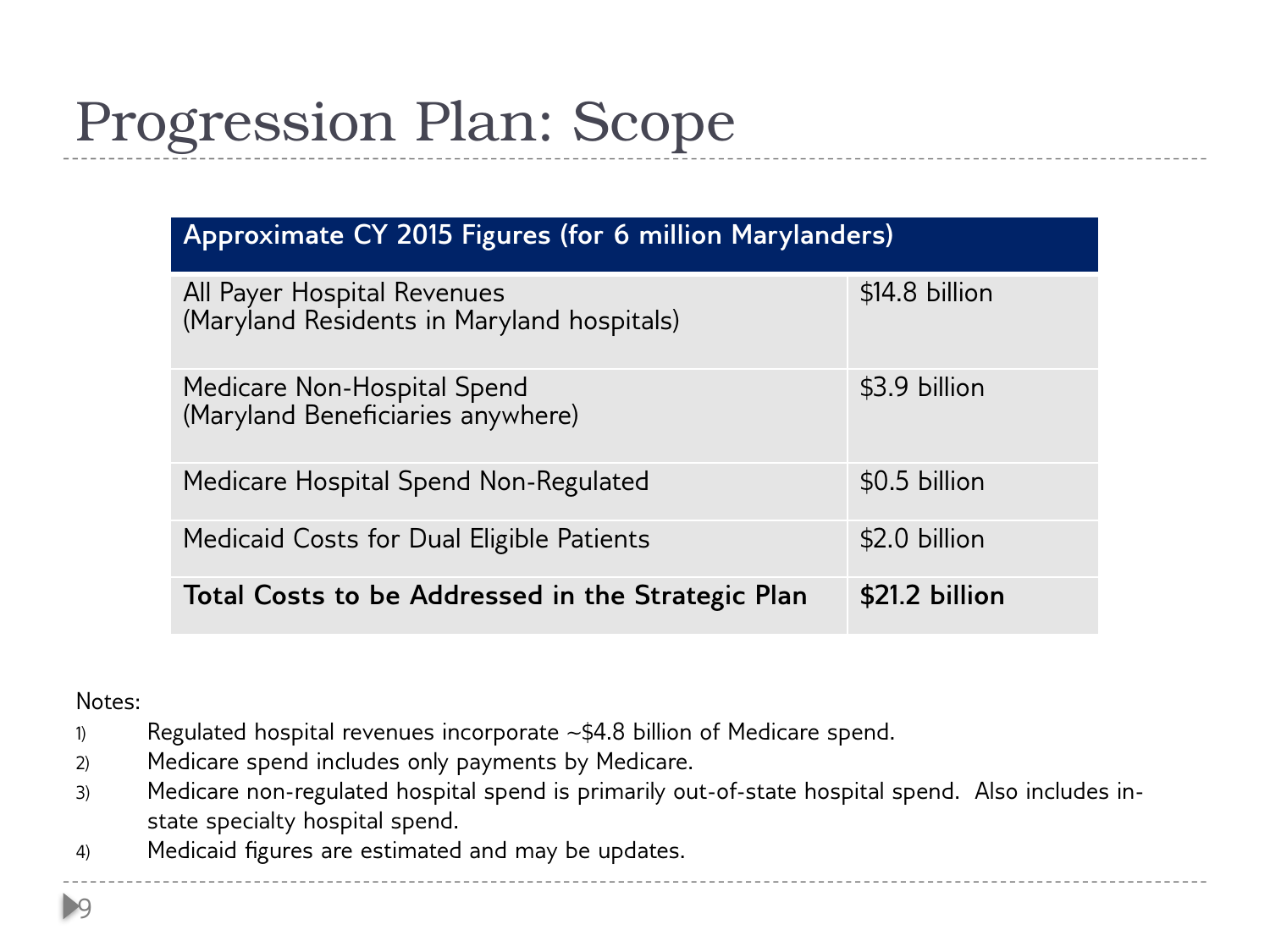

# Progression Plan: Scope
| Approximate CY 2015 Figures (for 6 million Marylanders) |  |
| --- | --- |
| All Payer Hospital Revenues (Maryland Residents in Maryland hospitals) | $14.8 billion |
| Medicare Non-Hospital Spend (Maryland Beneficiaries anywhere) | $3.9 billion |
| Medicare Hospital Spend Non-Regulated | $0.5 billion |
| Medicaid Costs for Dual Eligible Patients | $2.0 billion |
| Total Costs to be Addressed in the Strategic Plan | $21.2 billion |
Notes:
Regulated hospital revenues incorporate ~$4.8 billion of Medicare spend.
Medicare spend includes only payments by Medicare.
Medicare non-regulated hospital spend is primarily out-of-state hospital spend.  Also includes in-state specialty hospital spend.
Medicaid figures are estimated and may be updates.